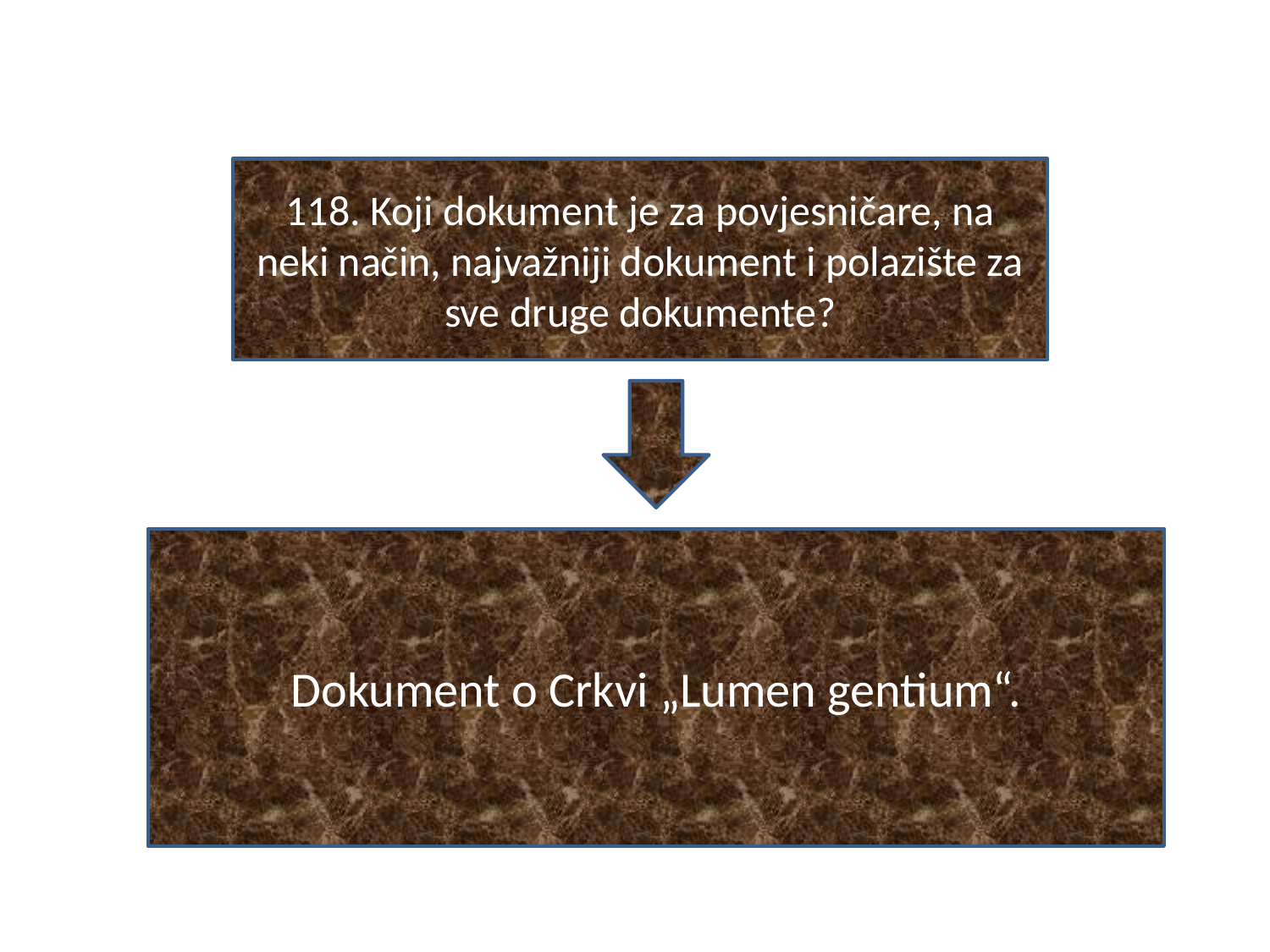

#
118. Koji dokument je za povjesničare, na neki način, najvažniji dokument i polazište za sve druge dokumente?

Dokument o Crkvi „Lumen gentium“.